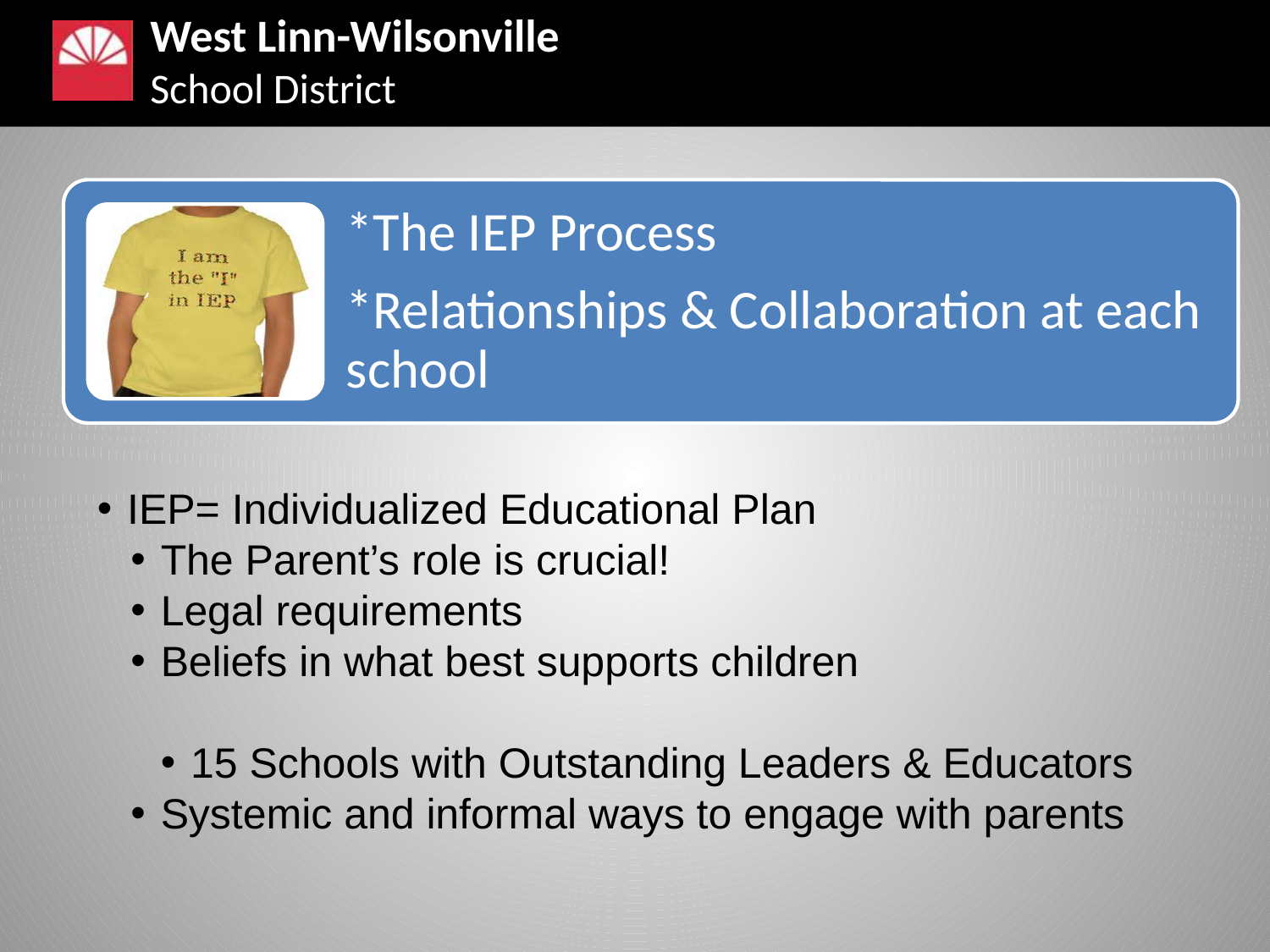

*The IEP Process
*Relationships & Collaboration at each school
#
IEP= Individualized Educational Plan
The Parent’s role is crucial!
Legal requirements
Beliefs in what best supports children

15 Schools with Outstanding Leaders & Educators
Systemic and informal ways to engage with parents